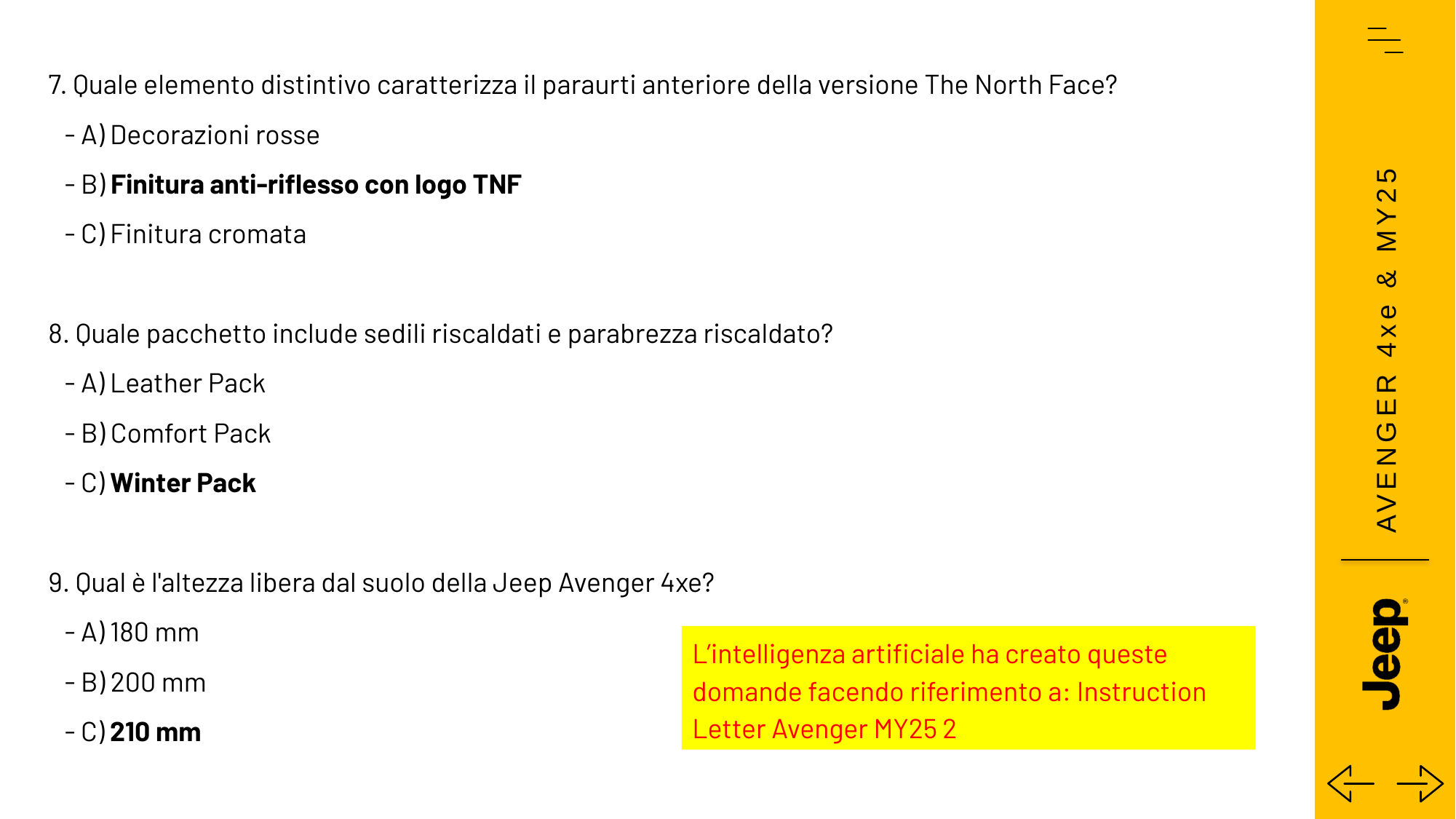

7. Quale elemento distintivo caratterizza il paraurti anteriore della versione The North Face?
   - A) Decorazioni rosse
   - B) Finitura anti-riflesso con logo TNF
   - C) Finitura cromata

8. Quale pacchetto include sedili riscaldati e parabrezza riscaldato?
   - A) Leather Pack
   - B) Comfort Pack
   - C) Winter Pack

9. Qual è l'altezza libera dal suolo della Jeep Avenger 4xe?
   - A) 180 mm
   - B) 200 mm
   - C) 210 mm

L’intelligenza artificiale ha creato queste domande facendo riferimento a: Instruction Letter Avenger MY25 2